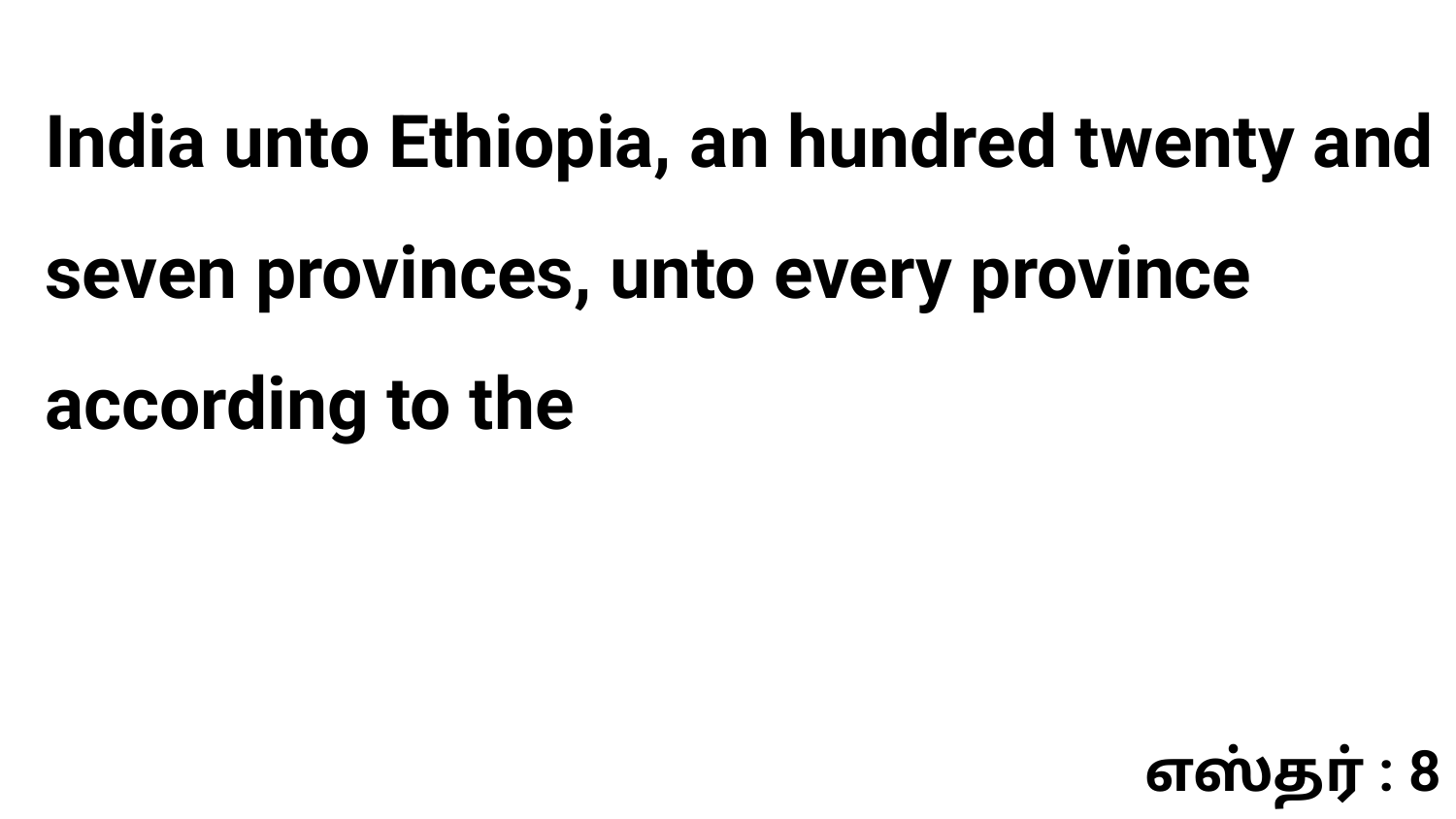

India unto Ethiopia, an hundred twenty and seven provinces, unto every province according to the
எஸ்தர் : 8